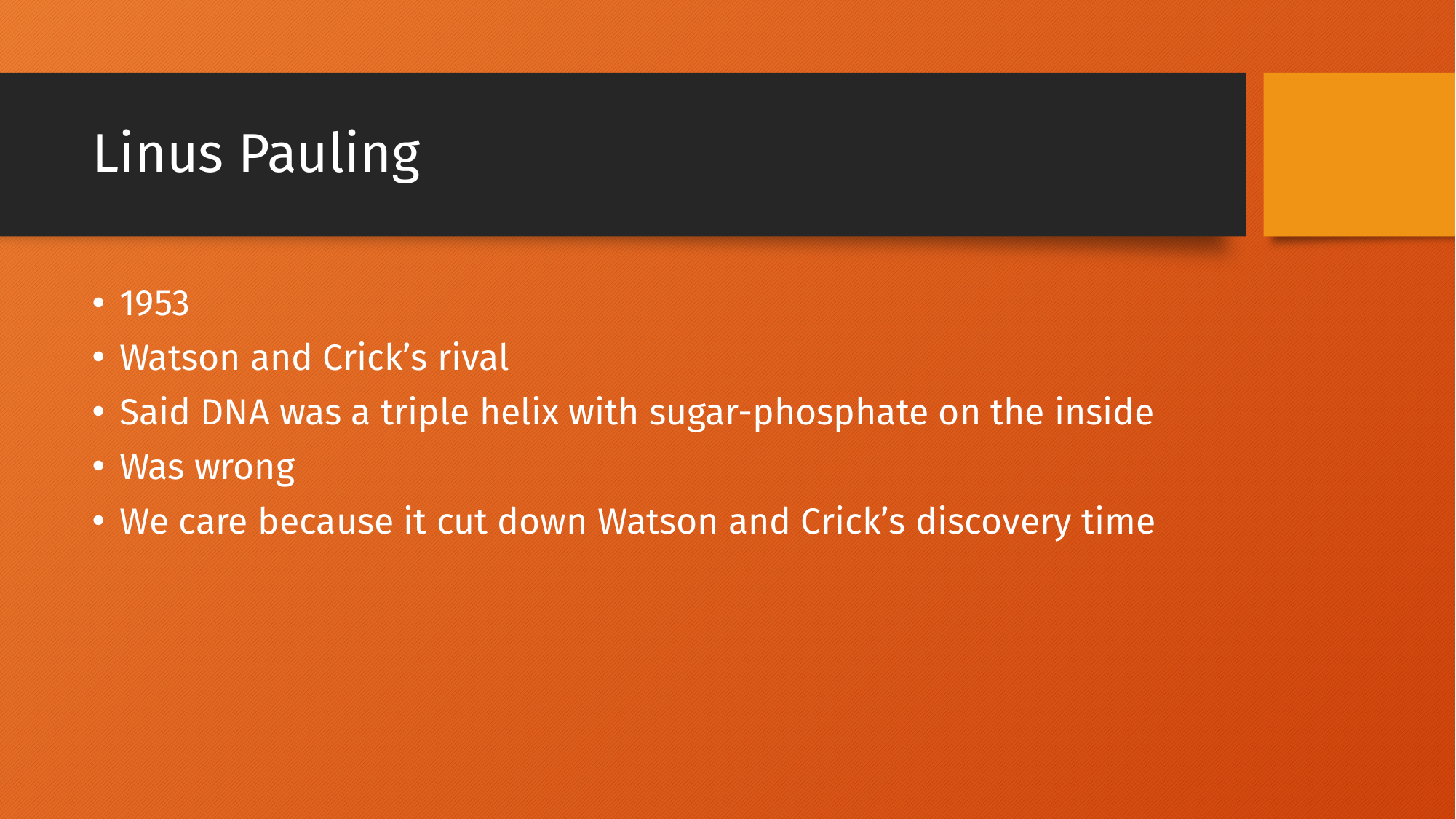

# Linus Pauling
1953
Watson and Crick’s rival
Said DNA was a triple helix with sugar-phosphate on the inside
Was wrong
We care because it cut down Watson and Crick’s discovery time